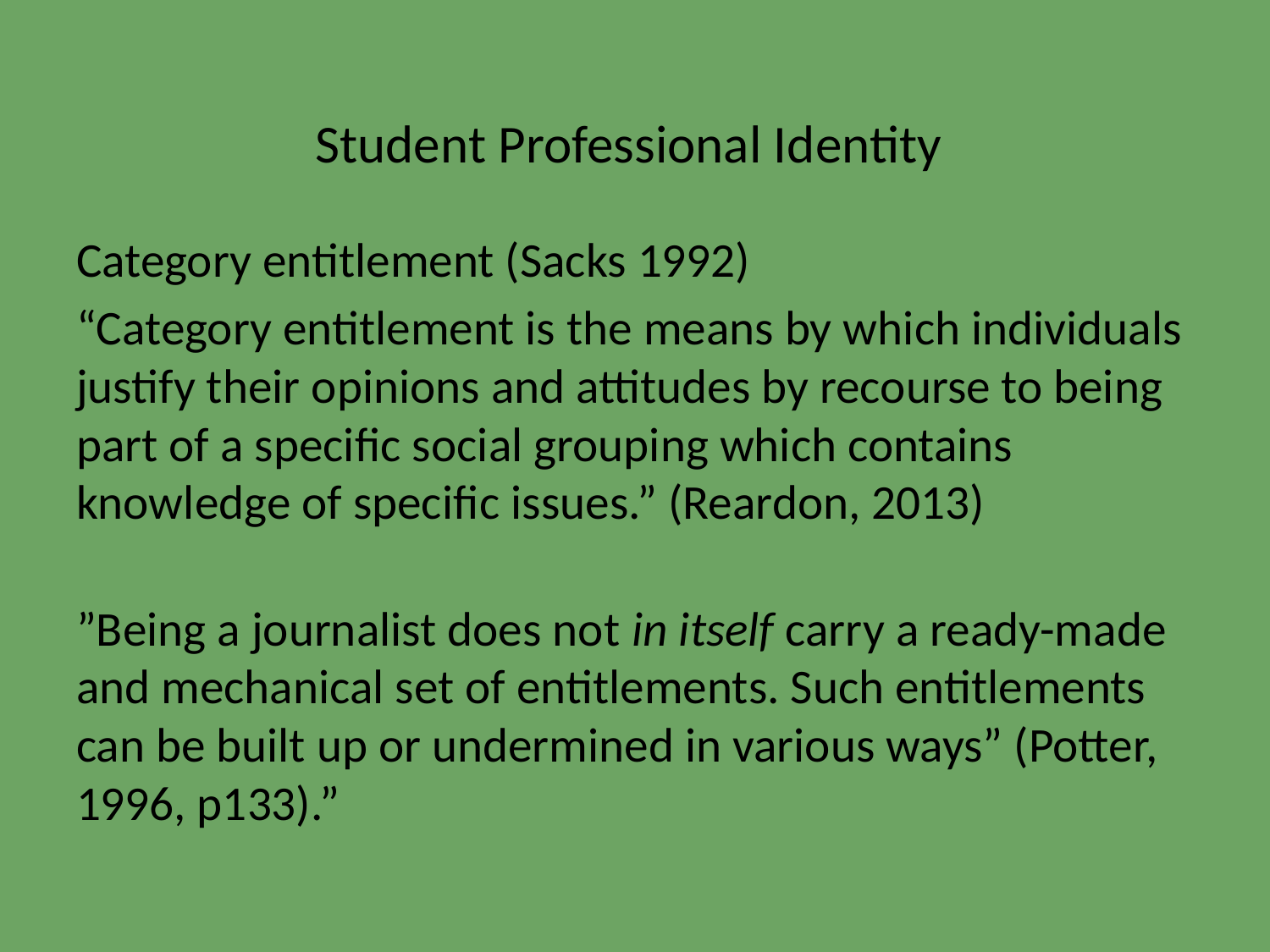

# Student Professional Identity
Category entitlement (Sacks 1992)
“Category entitlement is the means by which individuals justify their opinions and attitudes by recourse to being part of a specific social grouping which contains knowledge of specific issues.” (Reardon, 2013)
”Being a journalist does not in itself carry a ready-made and mechanical set of entitlements. Such entitlements can be built up or undermined in various ways” (Potter, 1996, p133).”